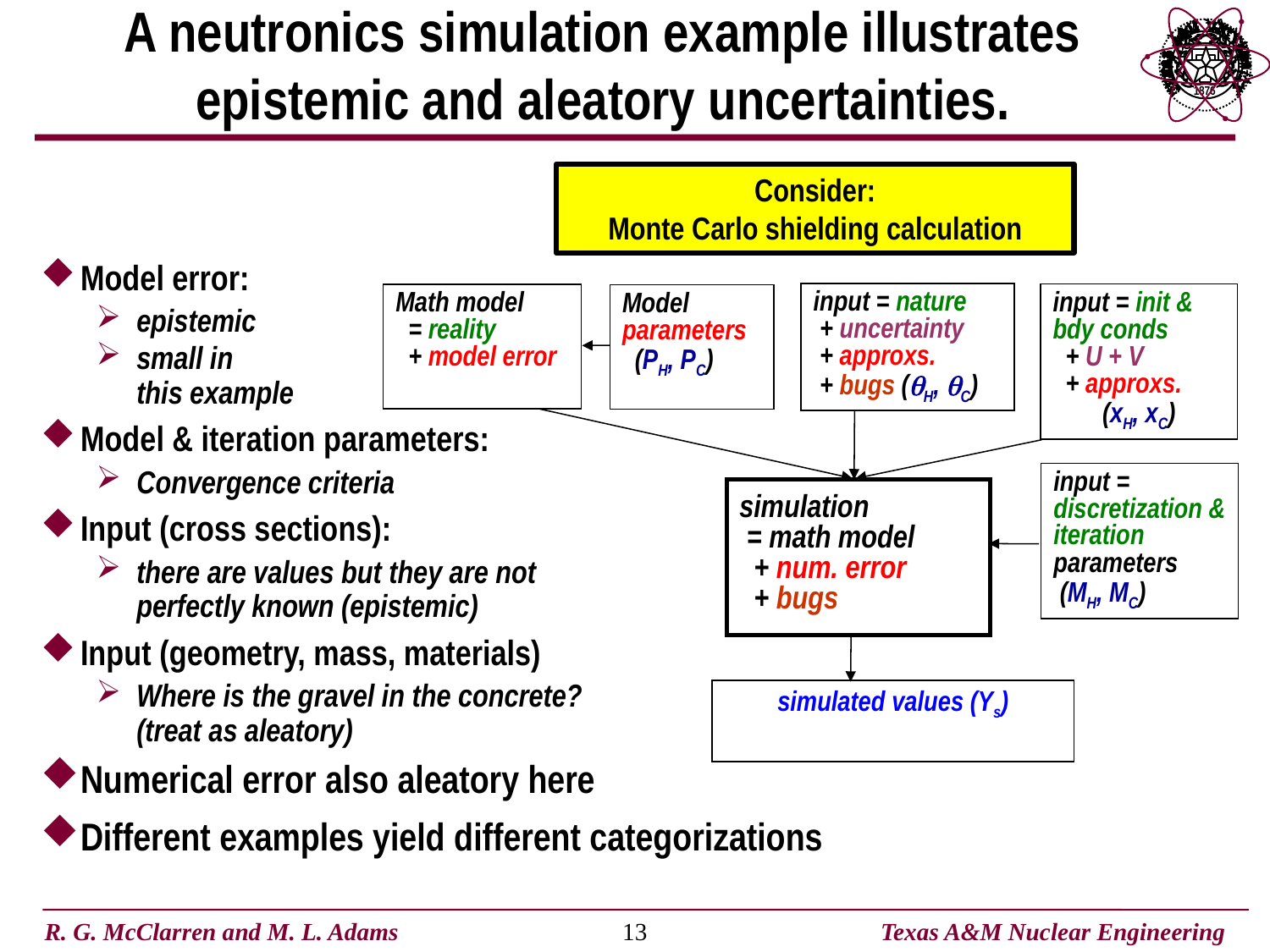

# A neutronics simulation example illustrates epistemic and aleatory uncertainties.
Consider:
Monte Carlo shielding calculation
Model error:
epistemic
small in
this example
Model & iteration parameters:
Convergence criteria
Input (cross sections):
there are values but they are not
perfectly known (epistemic)
Input (geometry, mass, materials)
Where is the gravel in the concrete?
(treat as aleatory)
Numerical error also aleatory here
Different examples yield different categorizations

input = nature
 + uncertainty
 + approxs.
 + bugs (θH, θC)
input = init & bdy conds
  + U + V
  + approxs.
(xH, xC)
Math model
  = reality
  + model error
Model parameters
  (PH, PC)

input = discretization & iteration parameters
 (MH, MC)
simulation
 = math model
  + num. error
  + bugs

simulated values (Ys)
14